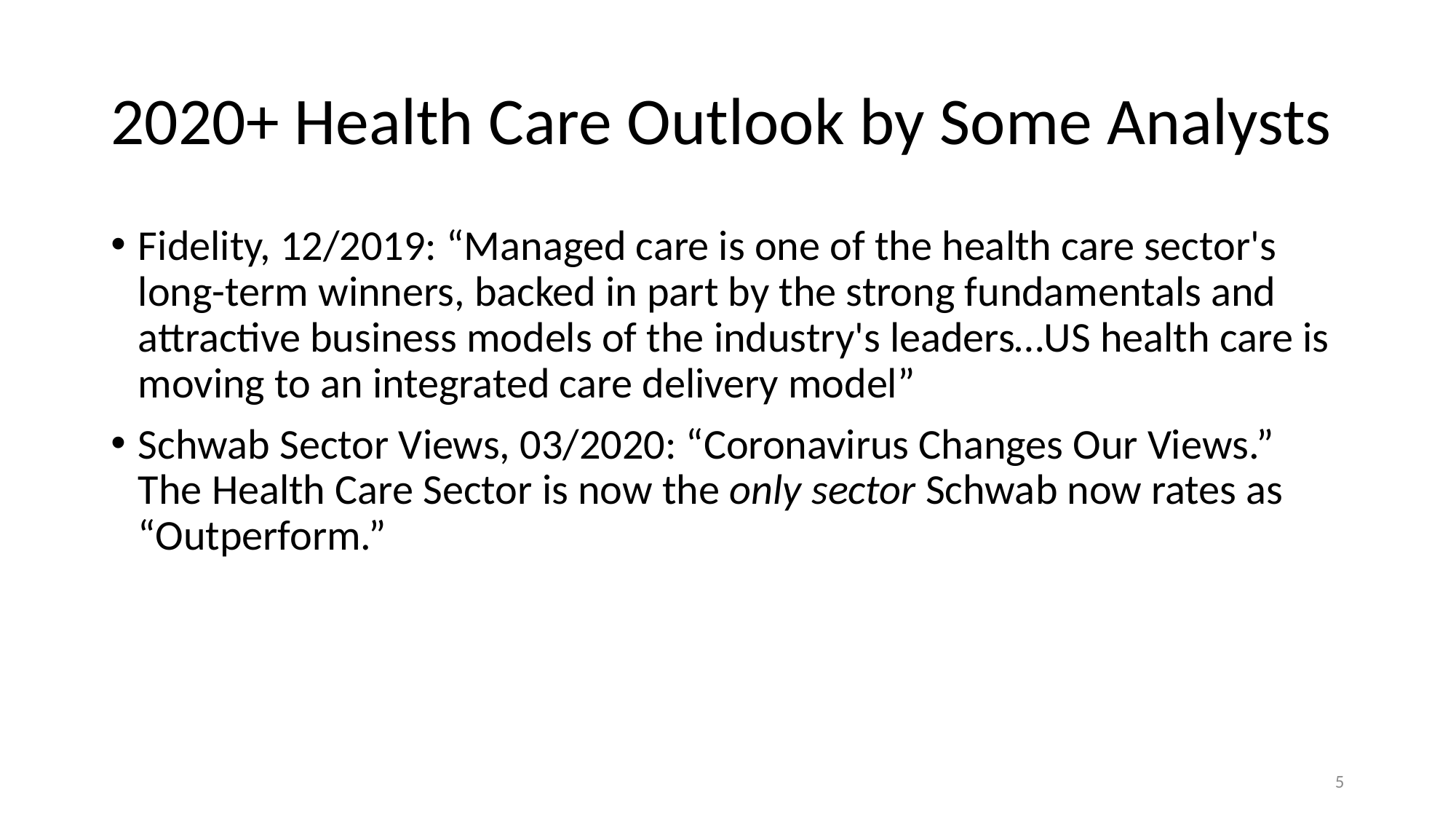

# 2020+ Health Care Outlook by Some Analysts
Fidelity, 12/2019: “Managed care is one of the health care sector's long-term winners, backed in part by the strong fundamentals and attractive business models of the industry's leaders…US health care is moving to an integrated care delivery model”
Schwab Sector Views, 03/2020: “Coronavirus Changes Our Views.” The Health Care Sector is now the only sector Schwab now rates as “Outperform.”
5